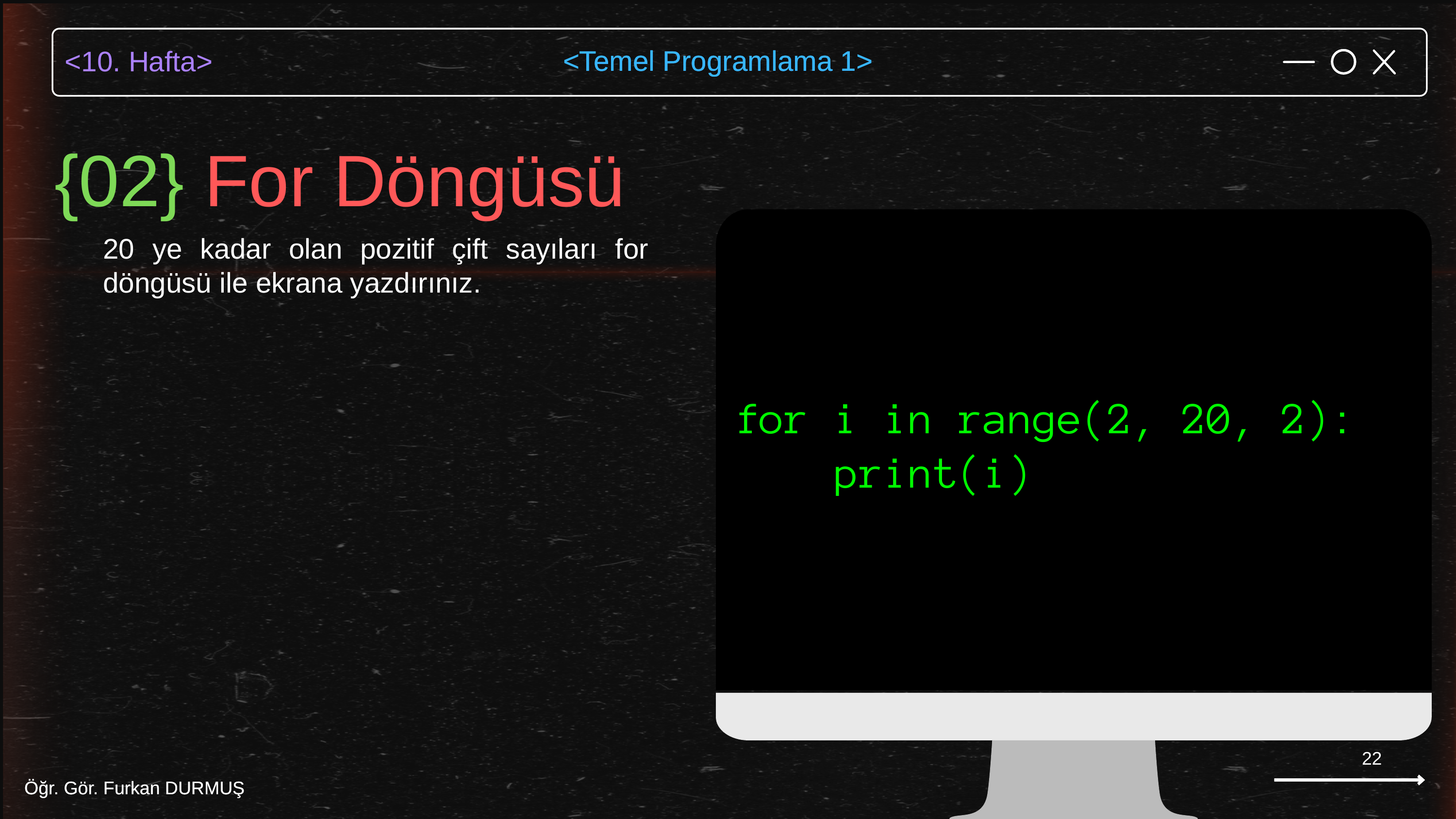

<Temel Programlama 1>

Öğr. Gör. Furkan DURMUŞ
{02} For Döngüsü

for i in range(2, 20, 2):
    print(i)
20 ye kadar olan pozitif çift sayıları for döngüsü ile ekrana yazdırınız.
22